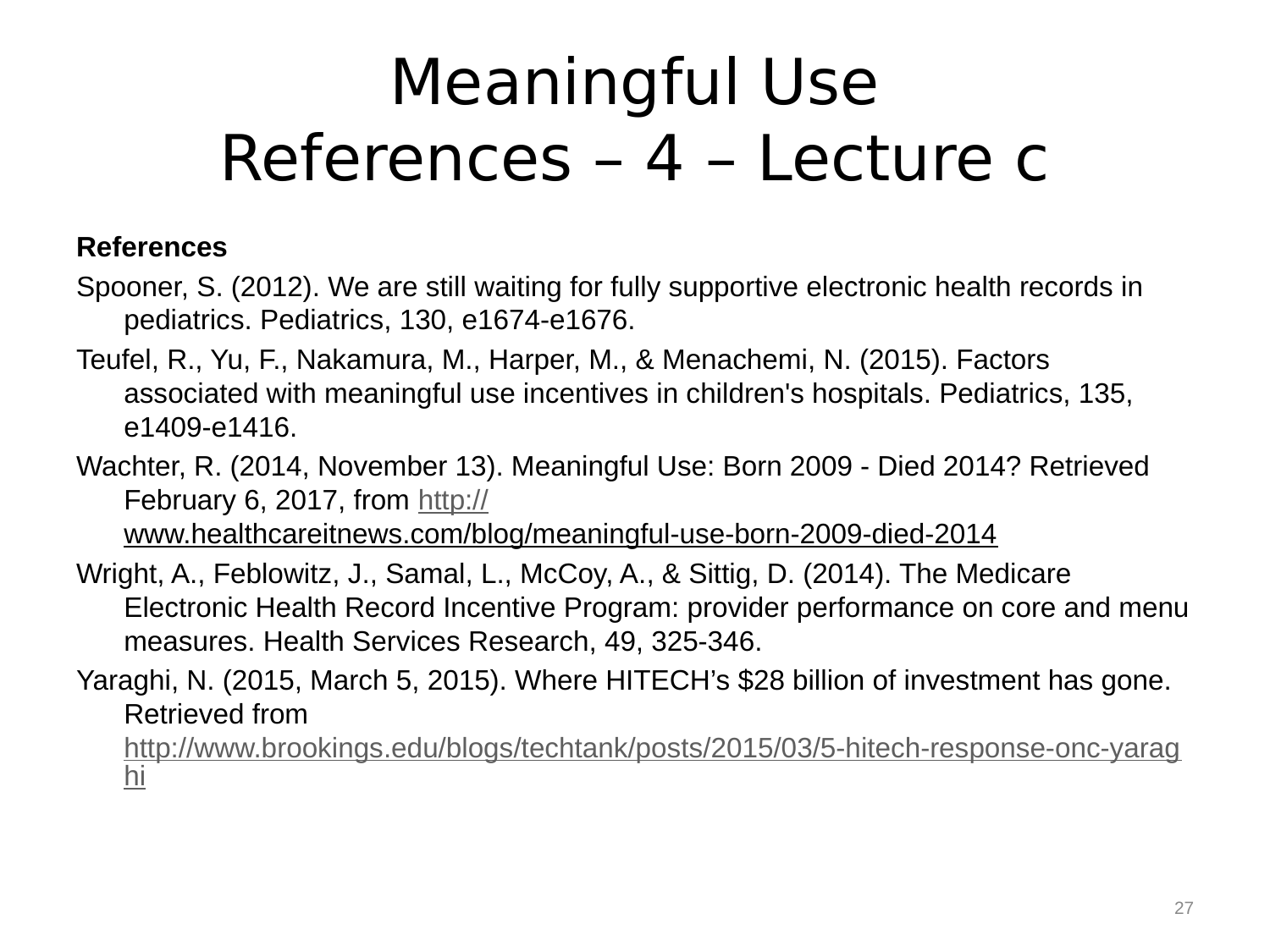

# Meaningful Use References – 4 – Lecture c
References
Spooner, S. (2012). We are still waiting for fully supportive electronic health records in pediatrics. Pediatrics, 130, e1674-e1676.
Teufel, R., Yu, F., Nakamura, M., Harper, M., & Menachemi, N. (2015). Factors associated with meaningful use incentives in children's hospitals. Pediatrics, 135, e1409-e1416.
Wachter, R. (2014, November 13). Meaningful Use: Born 2009 - Died 2014? Retrieved February 6, 2017, from http://www.healthcareitnews.com/blog/meaningful-use-born-2009-died-2014
Wright, A., Feblowitz, J., Samal, L., McCoy, A., & Sittig, D. (2014). The Medicare Electronic Health Record Incentive Program: provider performance on core and menu measures. Health Services Research, 49, 325-346.
Yaraghi, N. (2015, March 5, 2015). Where HITECH’s $28 billion of investment has gone. Retrieved from http://www.brookings.edu/blogs/techtank/posts/2015/03/5-hitech-response-onc-yaraghi
27